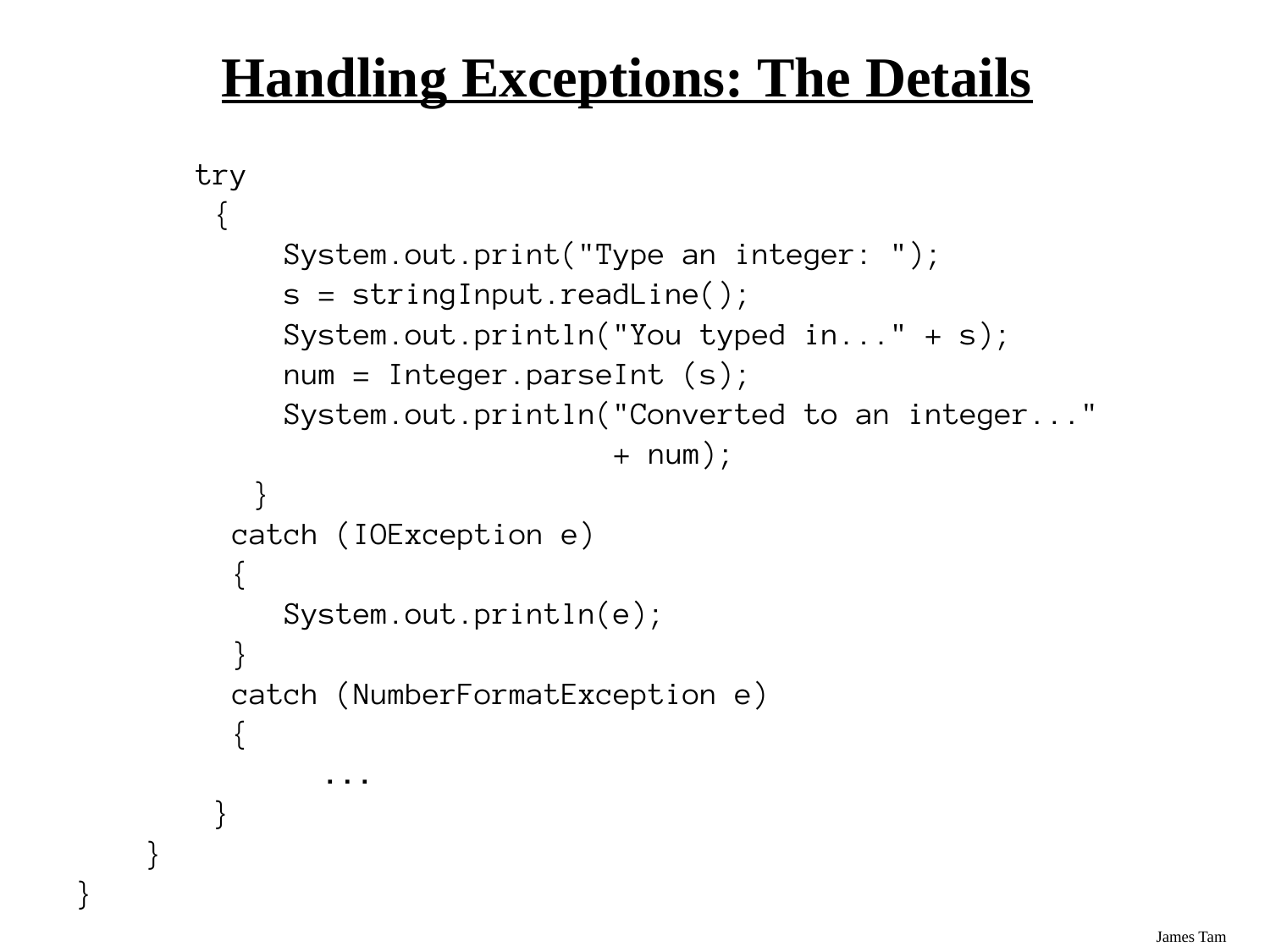

Handling Exceptions: The Details
 	      try
        {
            System.out.print("Type an integer: ");
            s = stringInput.readLine();
            System.out.println("You typed in..." + s);
            num = Integer.parseInt (s);
            System.out.println("Converted to an integer..."
                               + num);
 	  }
         catch (IOException e)
         {
            System.out.println(e);
         }
         catch (NumberFormatException e)
         {
		      ...
	       }
    }
}